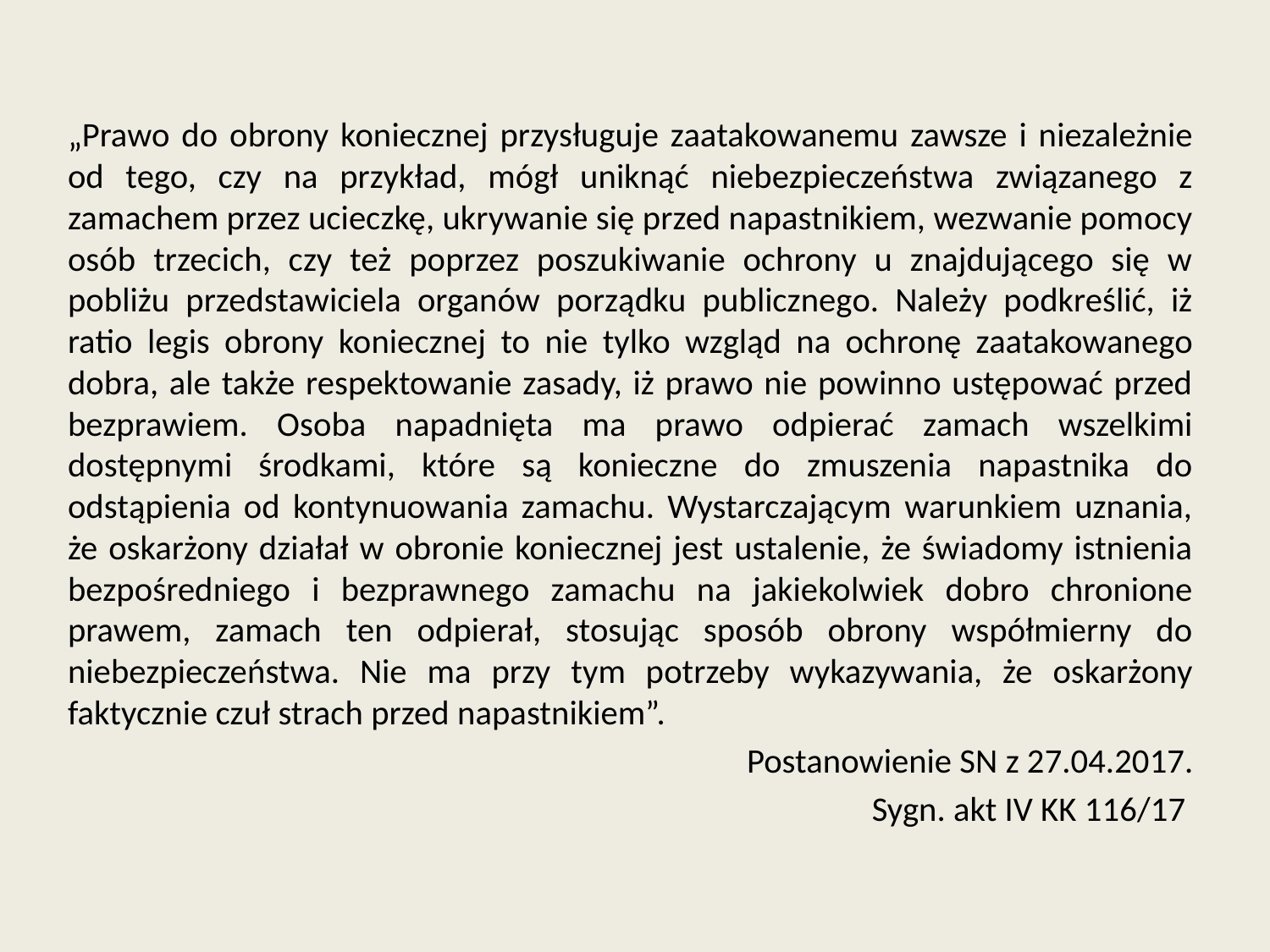

„Prawo do obrony koniecznej przysługuje zaatakowanemu zawsze i niezależnie od tego, czy na przykład, mógł uniknąć niebezpieczeństwa związanego z zamachem przez ucieczkę, ukrywanie się przed napastnikiem, wezwanie pomocy osób trzecich, czy też poprzez poszukiwanie ochrony u znajdującego się w pobliżu przedstawiciela organów porządku publicznego. Należy podkreślić, iż ratio legis obrony koniecznej to nie tylko wzgląd na ochronę zaatakowanego dobra, ale także respektowanie zasady, iż prawo nie powinno ustępować przed bezprawiem. Osoba napadnięta ma prawo odpierać zamach wszelkimi dostępnymi środkami, które są konieczne do zmuszenia napastnika do odstąpienia od kontynuowania zamachu. Wystarczającym warunkiem uznania, że oskarżony działał w obronie koniecznej jest ustalenie, że świadomy istnienia bezpośredniego i bezprawnego zamachu na jakiekolwiek dobro chronione prawem, zamach ten odpierał, stosując sposób obrony współmierny do niebezpieczeństwa. Nie ma przy tym potrzeby wykazywania, że oskarżony faktycznie czuł strach przed napastnikiem”.
Postanowienie SN z 27.04.2017.
Sygn. akt IV KK 116/17